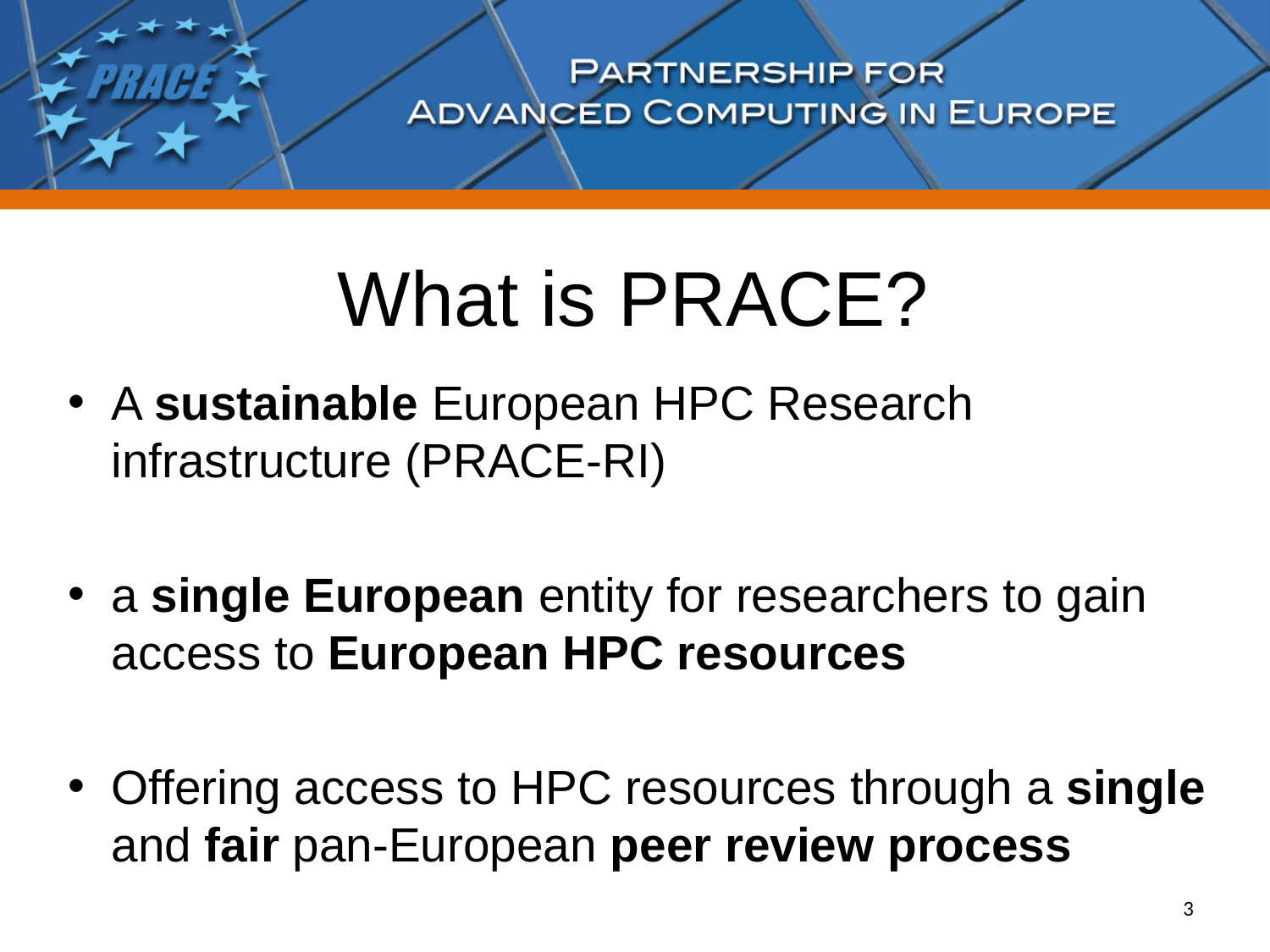

# What is PRACE?
A sustainable European HPC Research infrastructure (PRACE-RI)

a single European entity for researchers to gain access to European HPC resources

Offering access to HPC resources through a single and fair pan-European peer review process

3